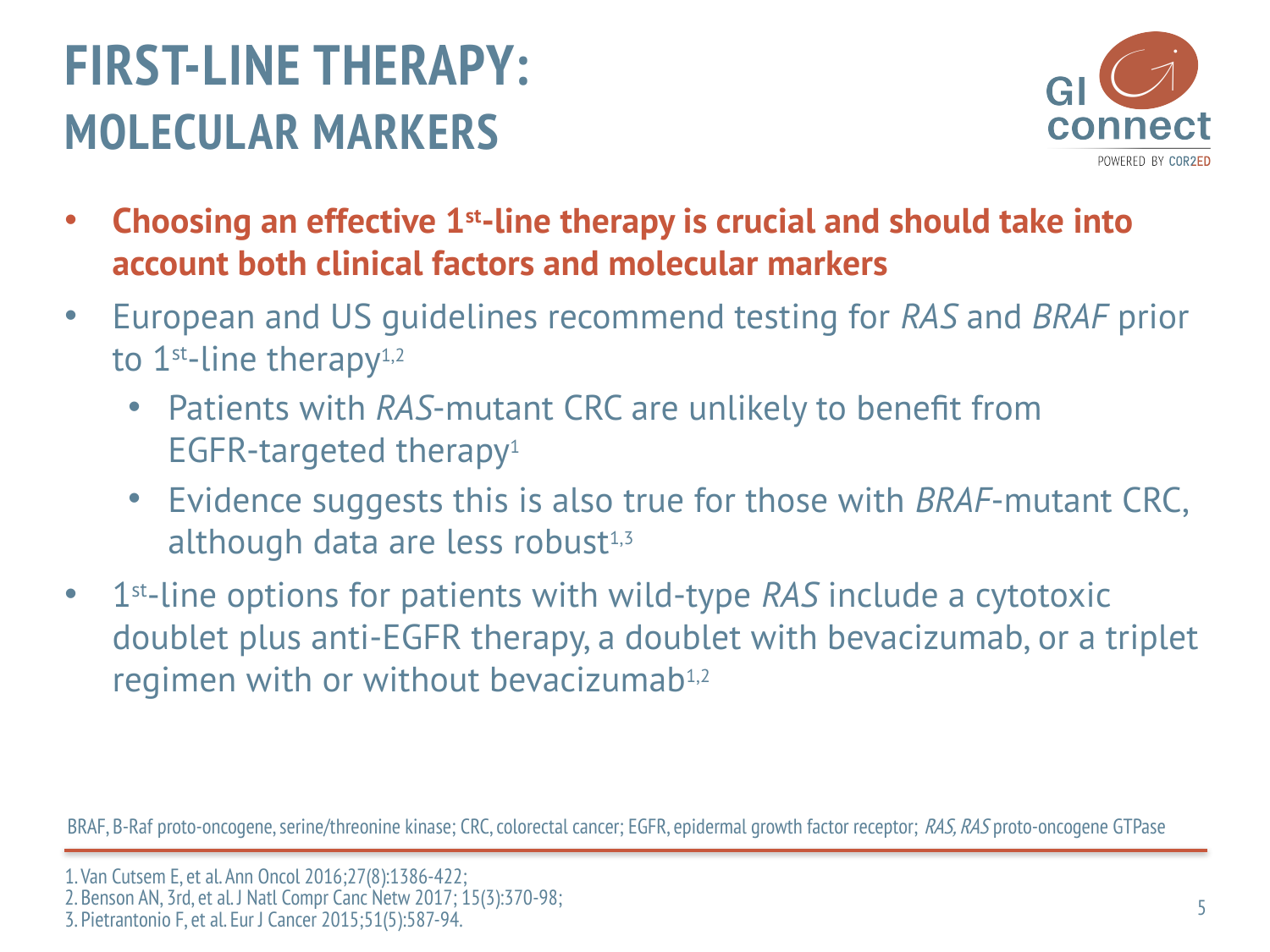

FIRST-LINE THERAPY:
MOLECULAR MARKERS
Choosing an effective 1st-line therapy is crucial and should take into account both clinical factors and molecular markers
European and US guidelines recommend testing for RAS and BRAF prior to 1st-line therapy1,2
Patients with RAS-mutant CRC are unlikely to benefit from
EGFR-targeted therapy1
Evidence suggests this is also true for those with BRAF-mutant CRC, although data are less robust1,3
1st-line options for patients with wild-type RAS include a cytotoxic doublet plus anti-EGFR therapy, a doublet with bevacizumab, or a triplet regimen with or without bevacizumab1,2

BRAF, B-Raf proto-oncogene, serine/threonine kinase; CRC, colorectal cancer; EGFR, epidermal growth factor receptor; RAS, RAS proto-oncogene GTPase
1. Van Cutsem E, et al. Ann Oncol 2016;27(8):1386-422;
2. Benson AN, 3rd, et al. J Natl Compr Canc Netw 2017; 15(3):370-98;
3. Pietrantonio F, et al. Eur J Cancer 2015;51(5):587-94.
5